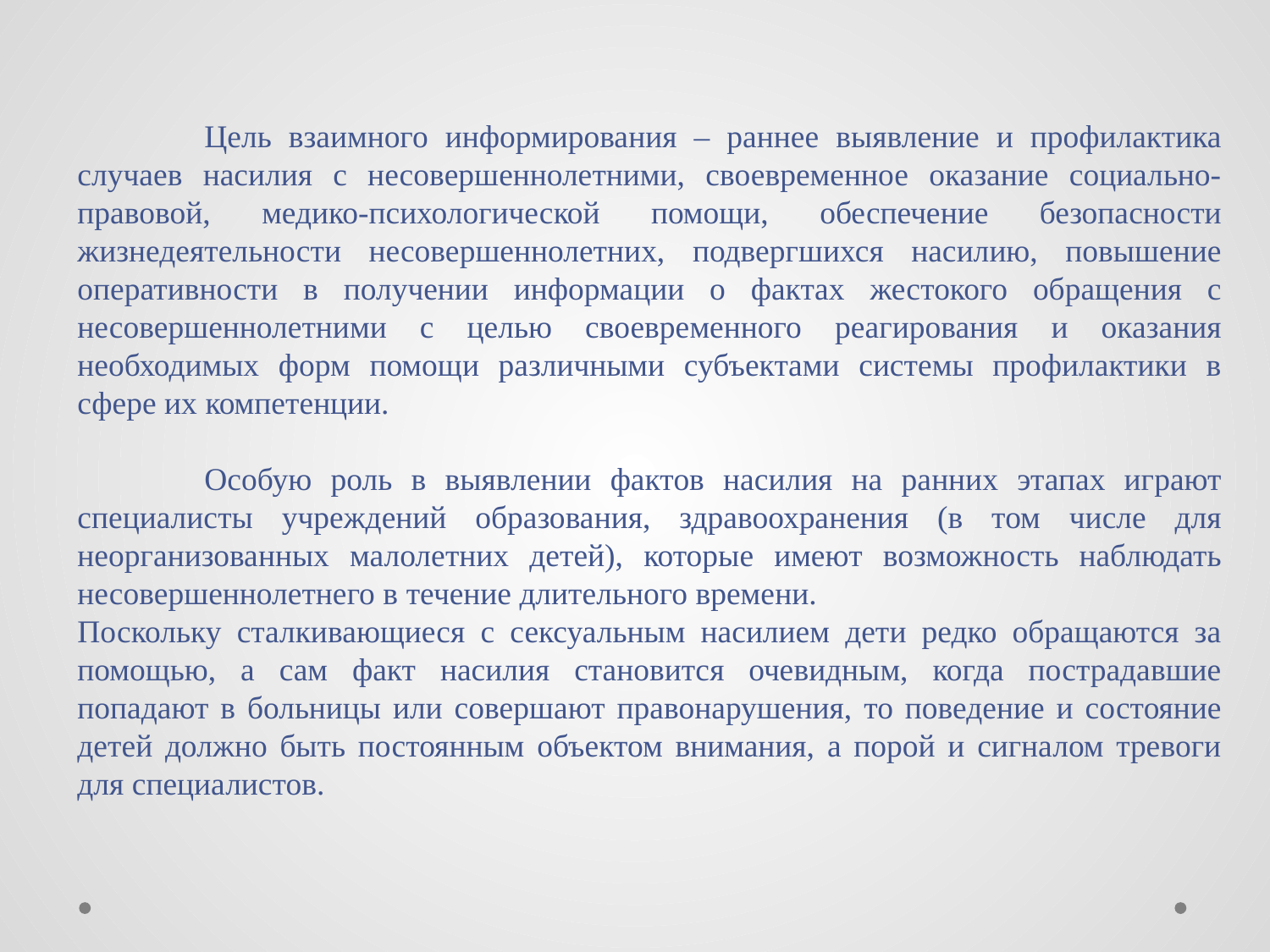

Цель взаимного информирования – раннее выявление и профилактика случаев насилия с несовершеннолетними, своевременное оказание социально-правовой, медико-психологической помощи, обеспечение безопасности жизнедеятельности несовершеннолетних, подвергшихся насилию, повышение оперативности в получении информации о фактах жестокого обращения с несовершеннолетними с целью своевременного реагирования и оказания необходимых форм помощи различными субъектами системы профилактики в сфере их компетенции.
	Особую роль в выявлении фактов насилия на ранних этапах играют специалисты учреждений образования, здравоохранения (в том числе для неорганизованных малолетних детей), которые имеют возможность наблюдать несовершеннолетнего в течение длительного времени.
Поскольку сталкивающиеся с сексуальным насилием дети редко обращаются за помощью, а сам факт насилия становится очевидным, когда пострадавшие попадают в больницы или совершают правонарушения, то поведение и состояние детей должно быть постоянным объектом внимания, а порой и сигналом тревоги для специалистов.